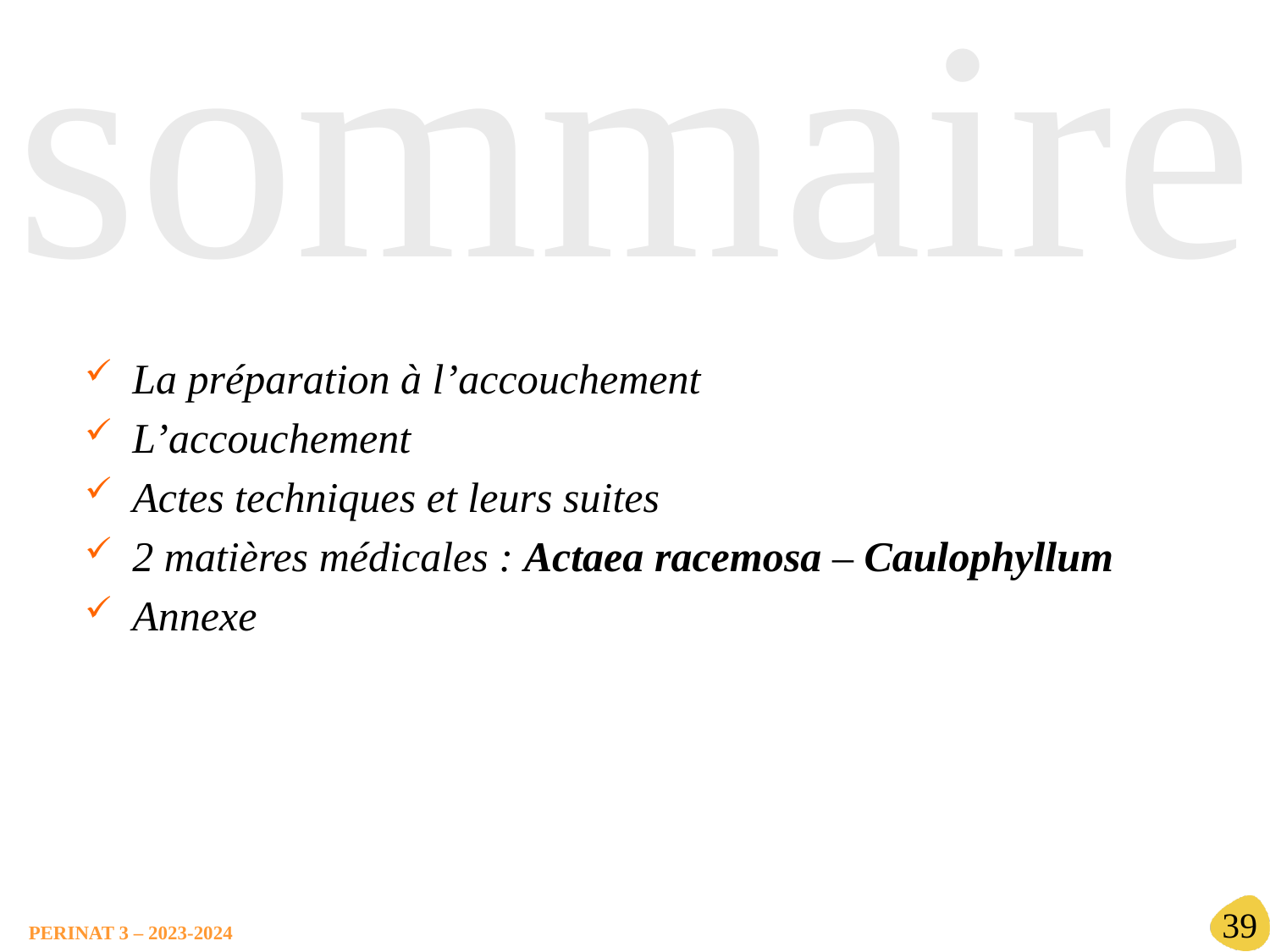

# sommaire

La préparation à l’accouchement
L’accouchement
Actes techniques et leurs suites
2 matières médicales : Actaea racemosa – Caulophyllum
Annexe